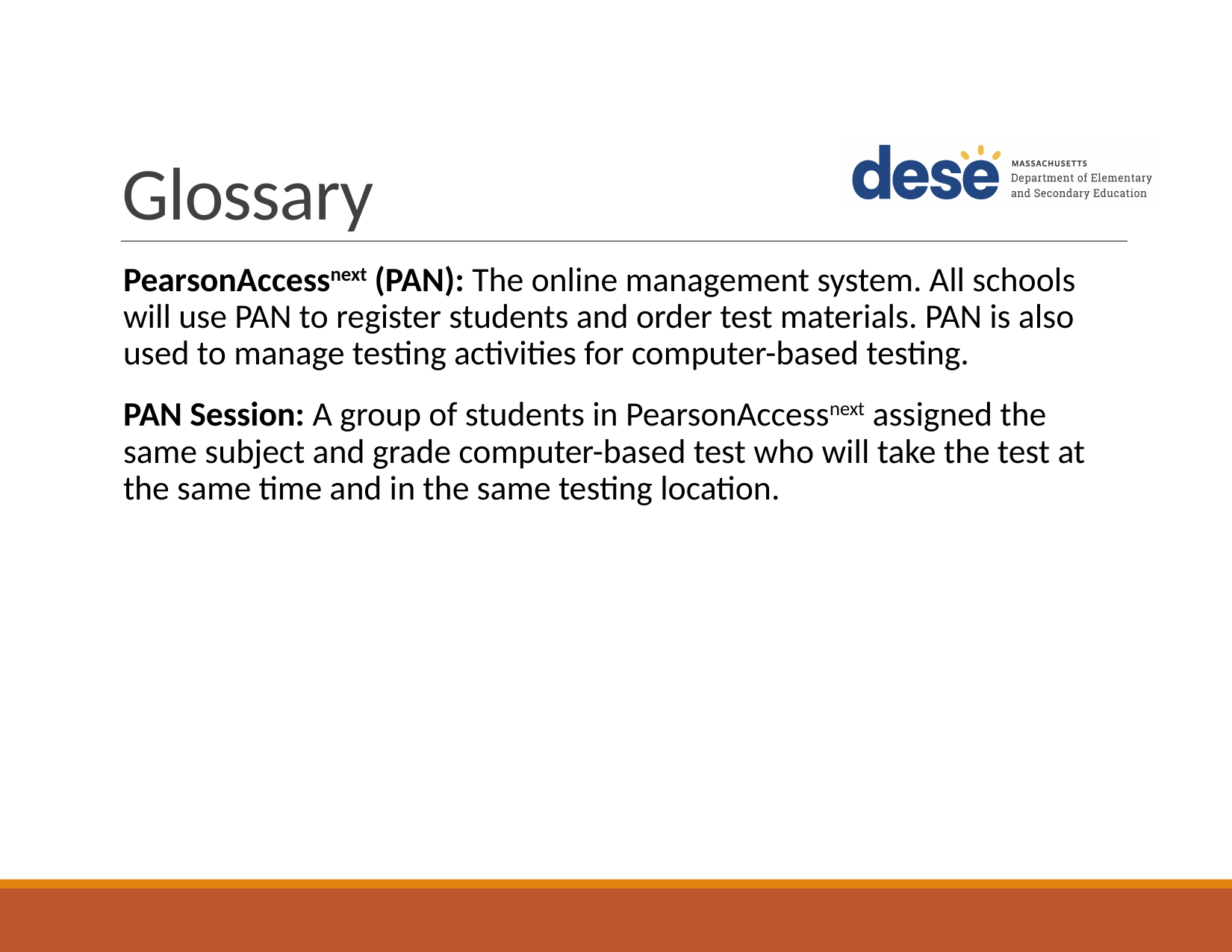

# Glossary
PearsonAccessnext (PAN): The online management system. All schools will use PAN to register students and order test materials. PAN is also used to manage testing activities for computer-based testing.
PAN Session: A group of students in PearsonAccessnext assigned the same subject and grade computer-based test who will take the test at the same time and in the same testing location.